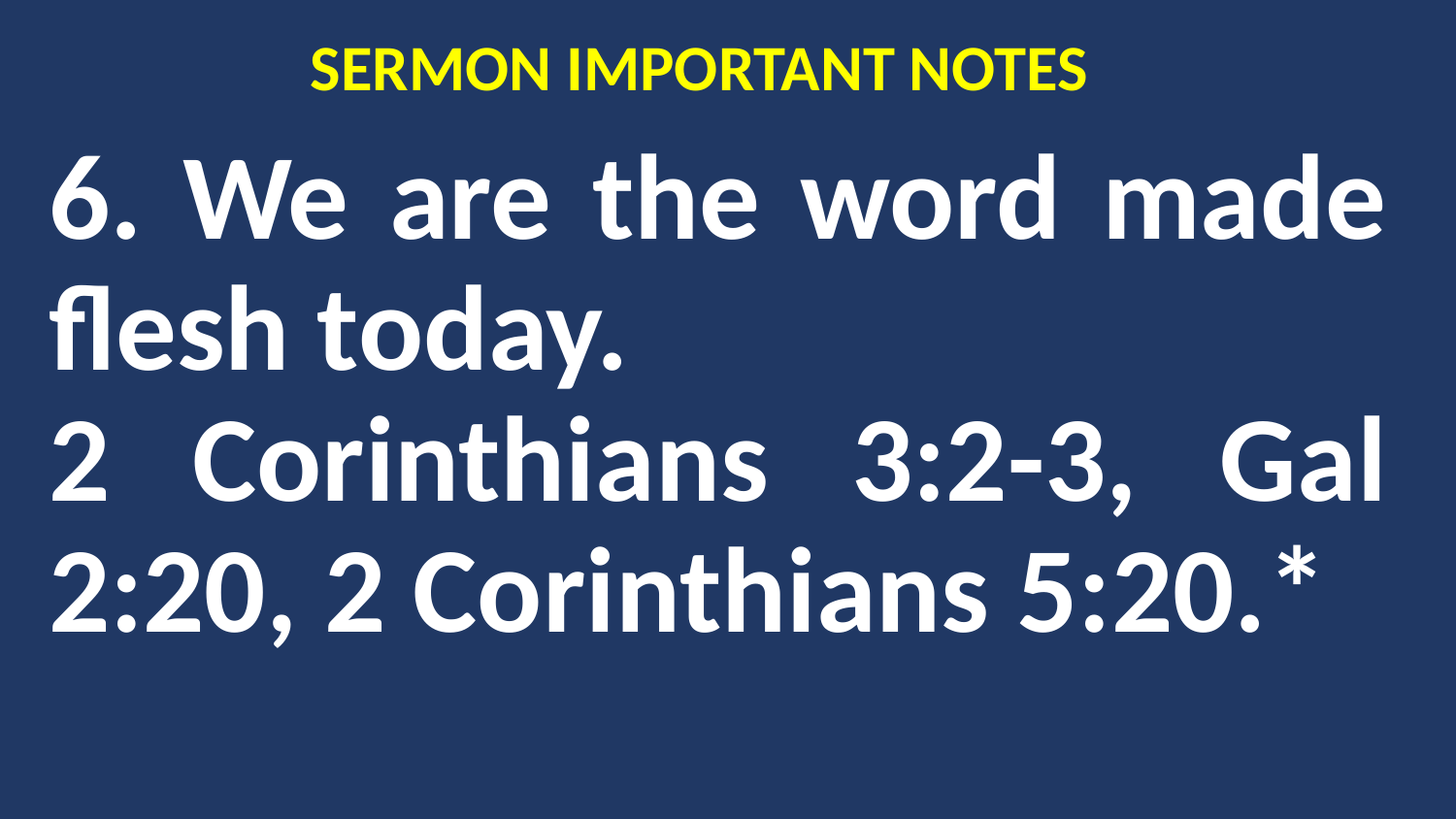

# SERMON IMPORTANT NOTES
6. We are the word made flesh today.
2 Corinthians 3:2-3, Gal 2:20, 2 Corinthians 5:20.*